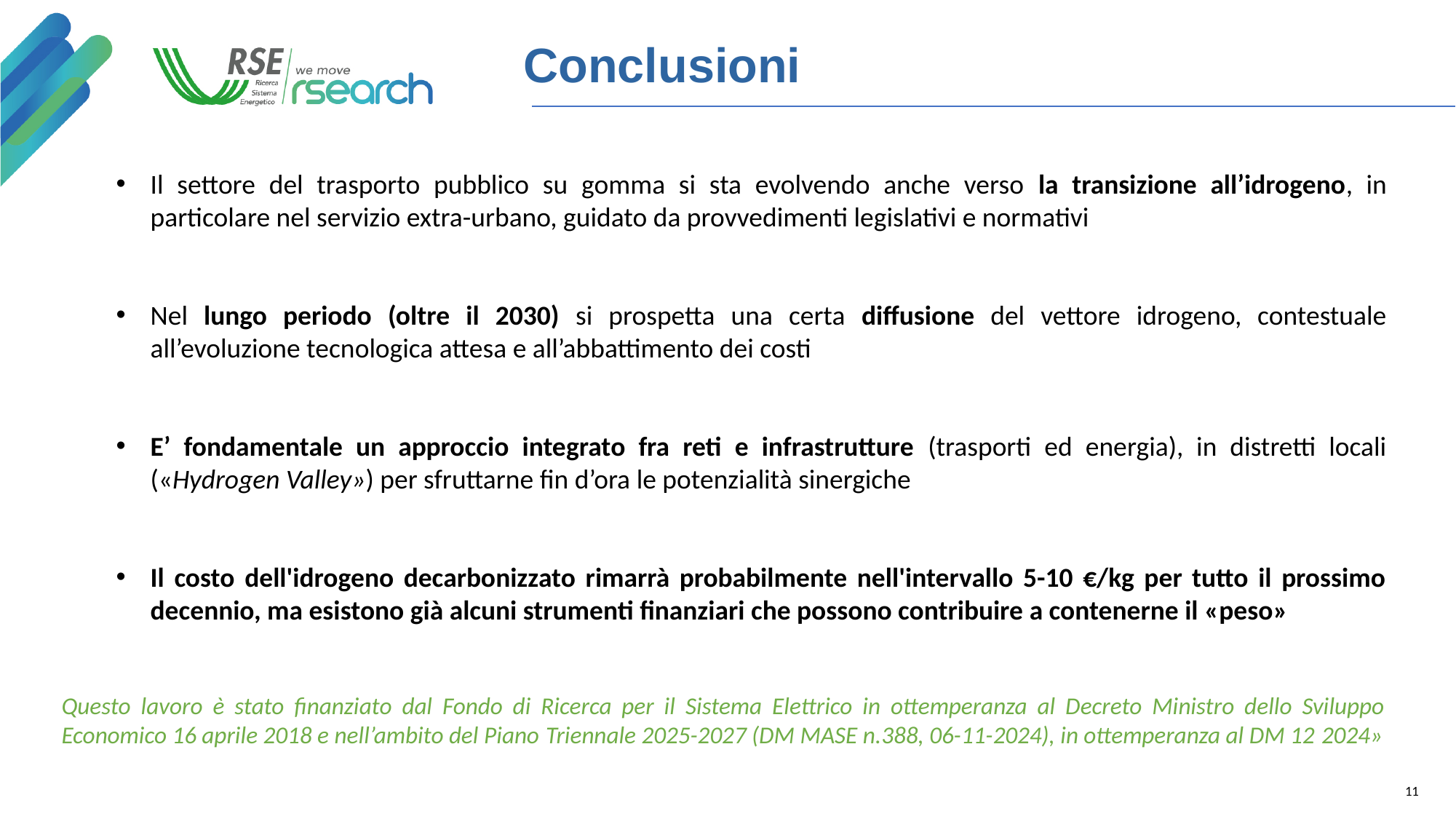

Conclusioni

Il settore del trasporto pubblico su gomma si sta evolvendo anche verso la transizione all’idrogeno, in particolare nel servizio extra-urbano, guidato da provvedimenti legislativi e normativi

Nel lungo periodo (oltre il 2030) si prospetta una certa diffusione del vettore idrogeno, contestuale all’evoluzione tecnologica attesa e all’abbattimento dei costi

E’ fondamentale un approccio integrato fra reti e infrastrutture (trasporti ed energia), in distretti locali («Hydrogen Valley») per sfruttarne fin d’ora le potenzialità sinergiche

Il costo dell'idrogeno decarbonizzato rimarrà probabilmente nell'intervallo 5-10 €/kg per tutto il prossimo decennio, ma esistono già alcuni strumenti finanziari che possono contribuire a contenerne il «peso»

Questo lavoro è stato finanziato dal Fondo di Ricerca per il Sistema Elettrico in ottemperanza al Decreto Ministro dello Sviluppo Economico 16 aprile 2018 e nell’ambito del Piano Triennale 2025-2027 (DM MASE n.388, 06-11-2024), in ottemperanza al DM 12 2024»
11